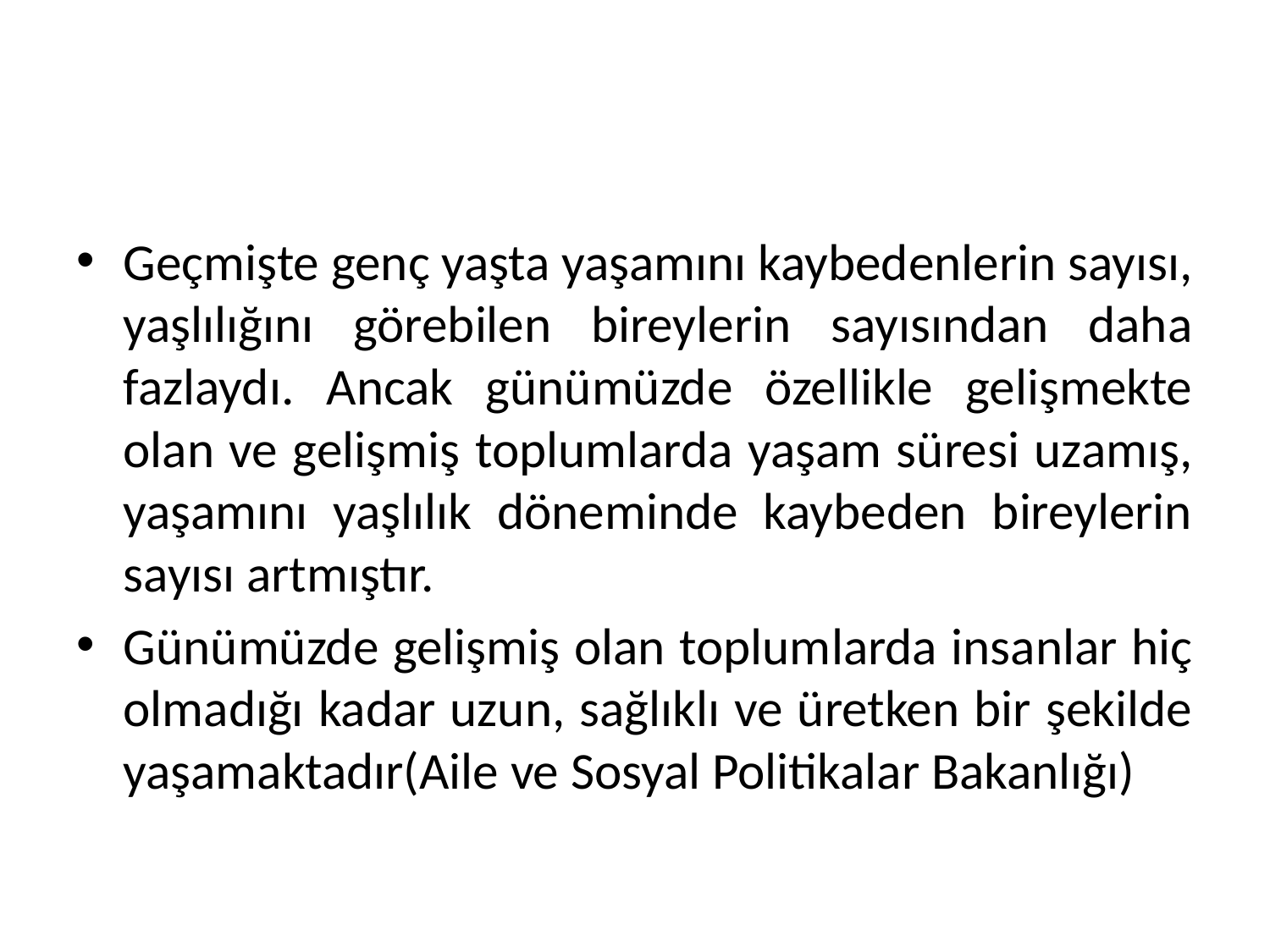

#
Geçmişte genç yaşta yaşamını kaybedenlerin sayısı, yaşlılığını görebilen bireylerin sayısından daha fazlaydı. Ancak günümüzde özellikle gelişmekte olan ve gelişmiş toplumlarda yaşam süresi uzamış, yaşamını yaşlılık döneminde kaybeden bireylerin sayısı artmıştır.
Günümüzde gelişmiş olan toplumlarda insanlar hiç olmadığı kadar uzun, sağlıklı ve üretken bir şekilde yaşamaktadır(Aile ve Sosyal Politikalar Bakanlığı)